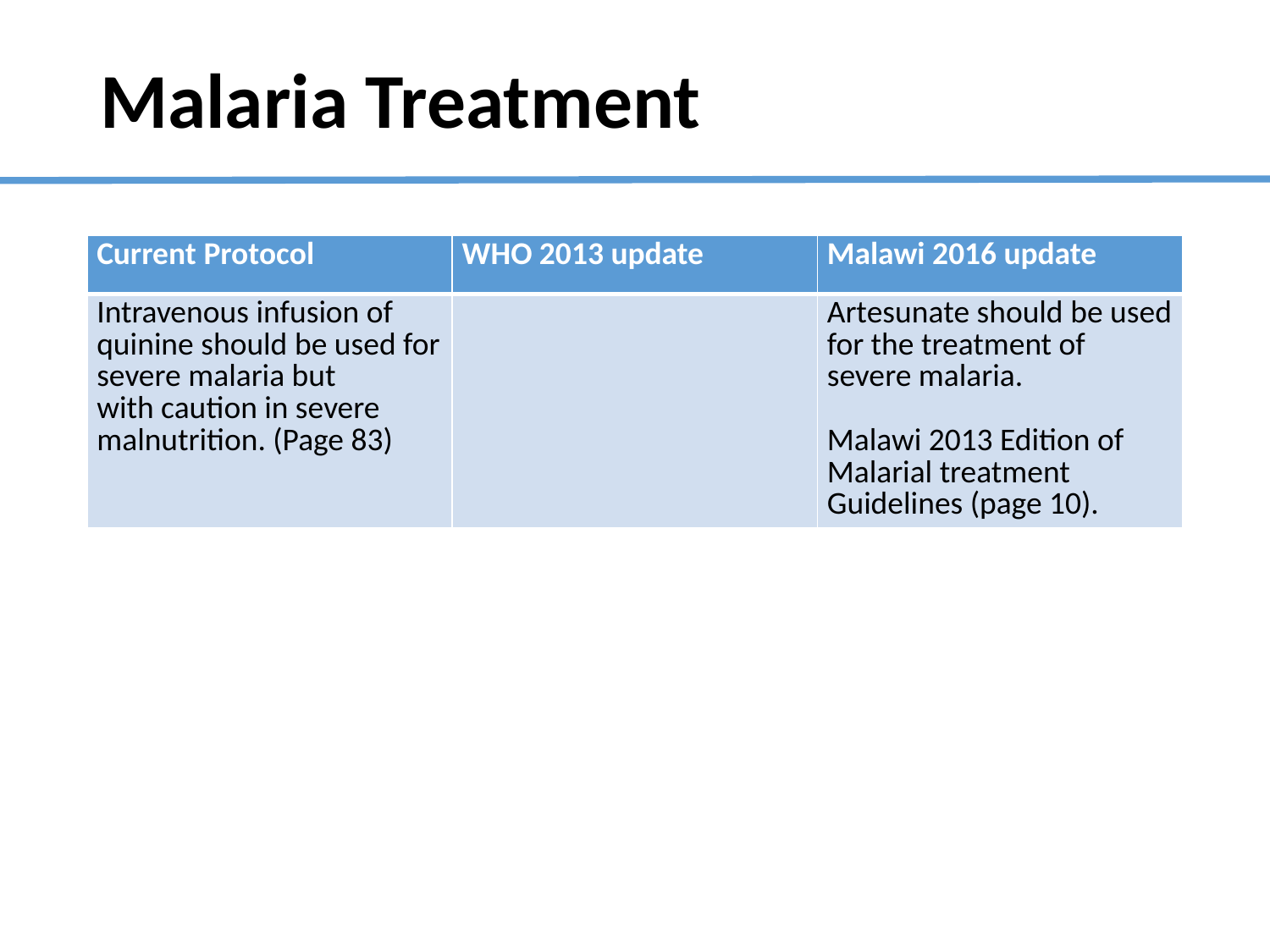

# Malaria Treatment
| Current Protocol | WHO 2013 update | Malawi 2016 update |
| --- | --- | --- |
| Intravenous infusion of quinine should be used for severe malaria but with caution in severe malnutrition. (Page 83) |  | Artesunate should be used for the treatment of severe malaria. Malawi 2013 Edition of Malarial treatment Guidelines (page 10). |